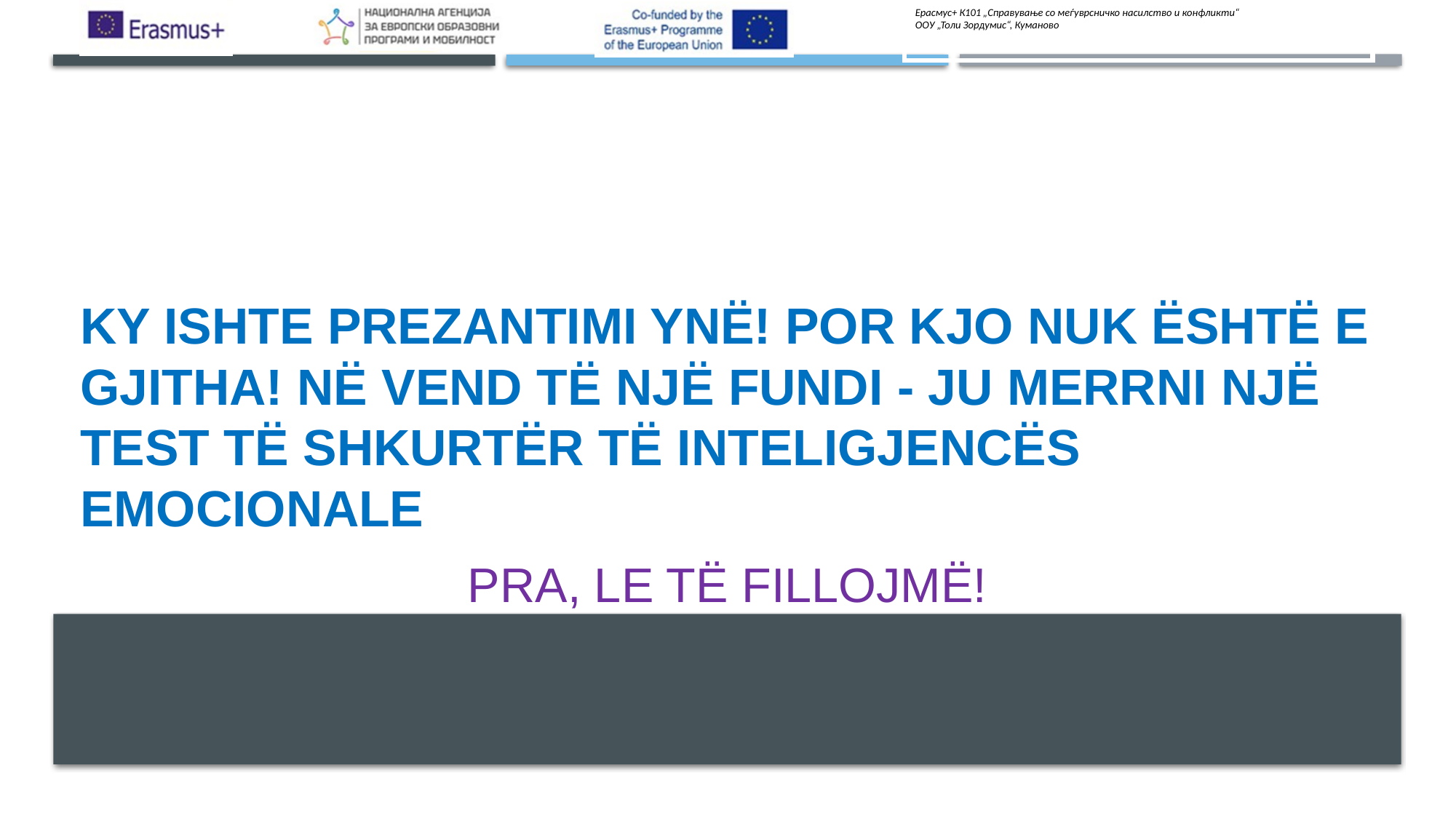

# Ky ishte prezantimi ynë! por kjo nuk është e gjitha! Në vend të një fundi - ju merrni një test të shkurtër të inteligjencës emocionale
Pra, le të fillojmë!